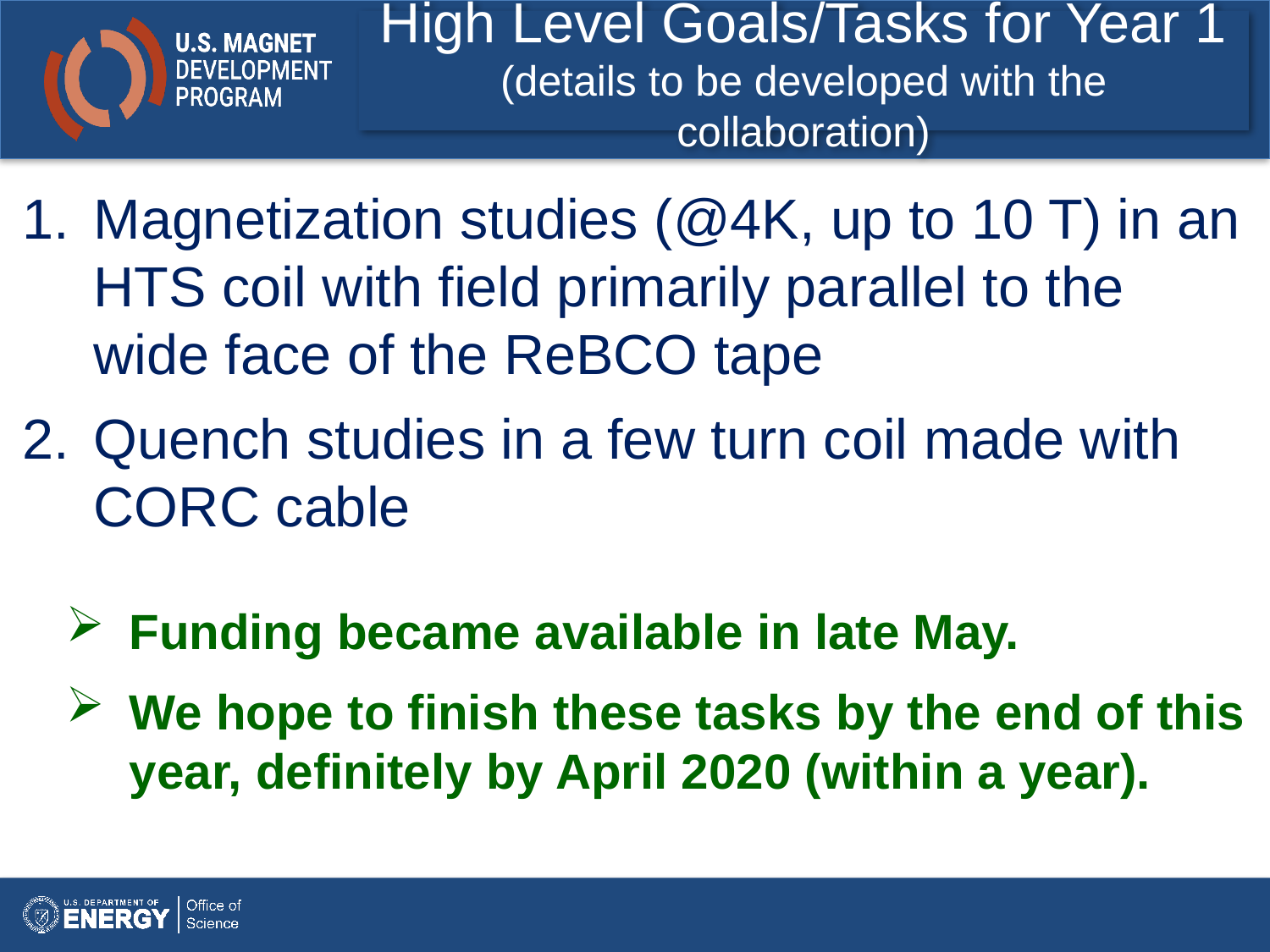

High Level Goals/Tasks for Year 1
(details to be developed with the collaboration)
Magnetization studies (@4K, up to 10 T) in an HTS coil with field primarily parallel to the wide face of the ReBCO tape
Quench studies in a few turn coil made with CORC cable

Funding became available in late May.
We hope to finish these tasks by the end of this year, definitely by April 2020 (within a year).